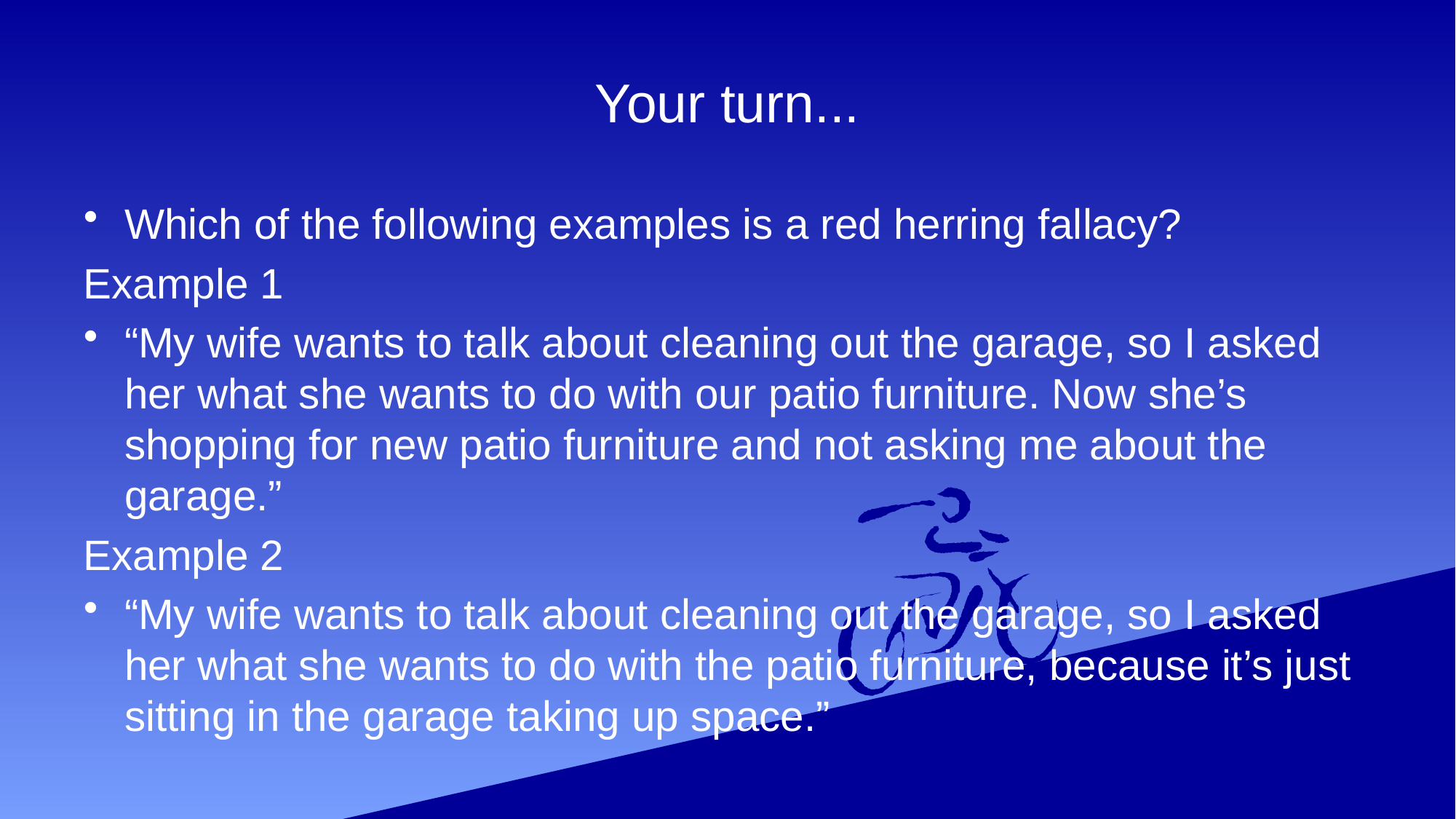

# Your turn...
Which of the following examples is a red herring fallacy?
Example 1
“My wife wants to talk about cleaning out the garage, so I asked her what she wants to do with our patio furniture. Now she’s shopping for new patio furniture and not asking me about the garage.”
Example 2
“My wife wants to talk about cleaning out the garage, so I asked her what she wants to do with the patio furniture, because it’s just sitting in the garage taking up space.”